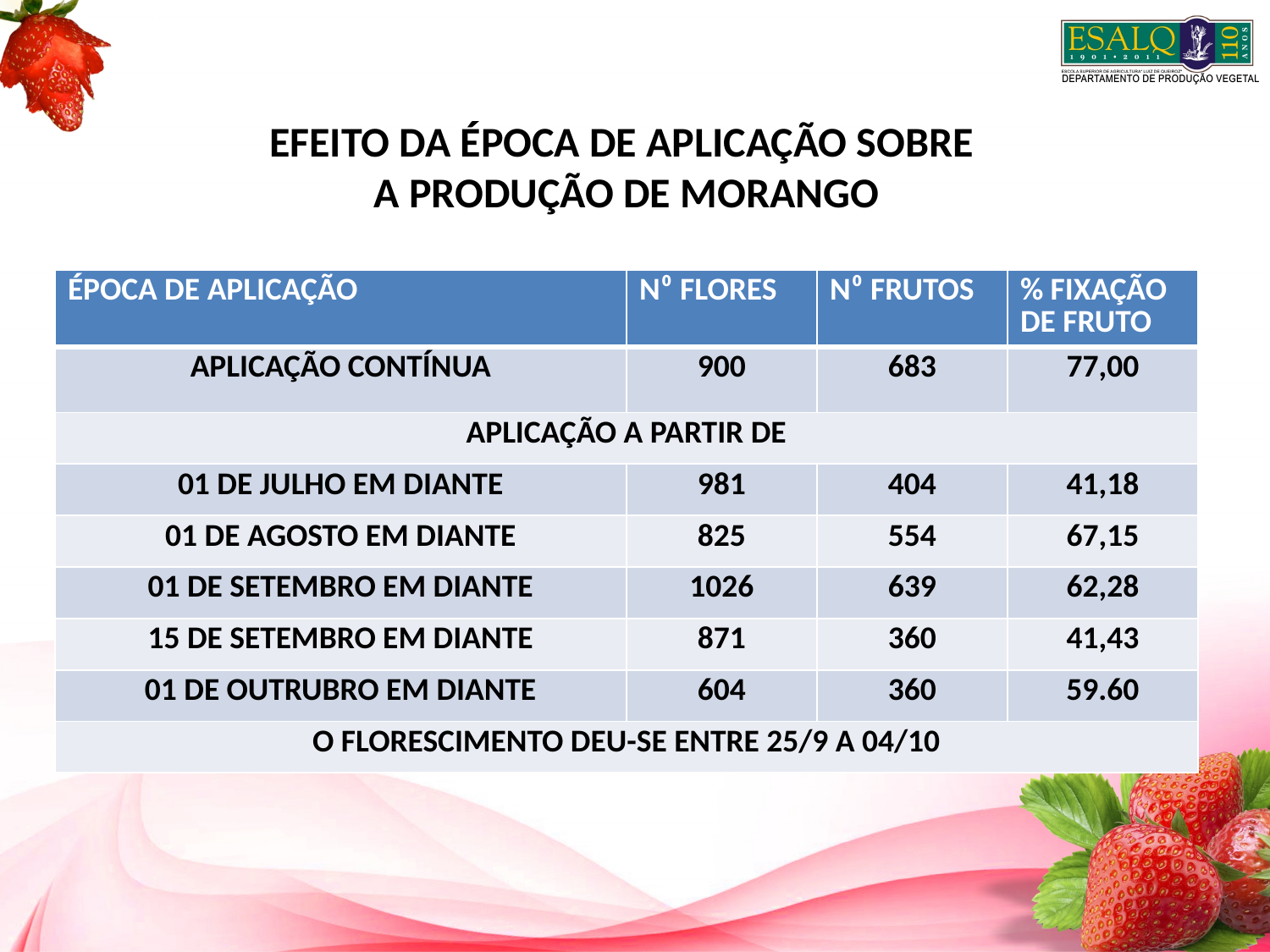

# EFEITO DA ÉPOCA DE APLICAÇÃO SOBRE A PRODUÇÃO DE MORANGO
| ÉPOCA DE APLICAÇÃO | N⁰ FLORES | N⁰ FRUTOS | % FIXAÇÃO DE FRUTO |
| --- | --- | --- | --- |
| APLICAÇÃO CONTÍNUA | 900 | 683 | 77,00 |
| APLICAÇÃO A PARTIR DE |  |  |  |
| 01 DE JULHO EM DIANTE | 981 | 404 | 41,18 |
| 01 DE AGOSTO EM DIANTE | 825 | 554 | 67,15 |
| 01 DE SETEMBRO EM DIANTE | 1026 | 639 | 62,28 |
| 15 DE SETEMBRO EM DIANTE | 871 | 360 | 41,43 |
| 01 DE OUTRUBRO EM DIANTE | 604 | 360 | 59.60 |
| O FLORESCIMENTO DEU-SE ENTRE 25/9 A 04/10 |  |  |  |